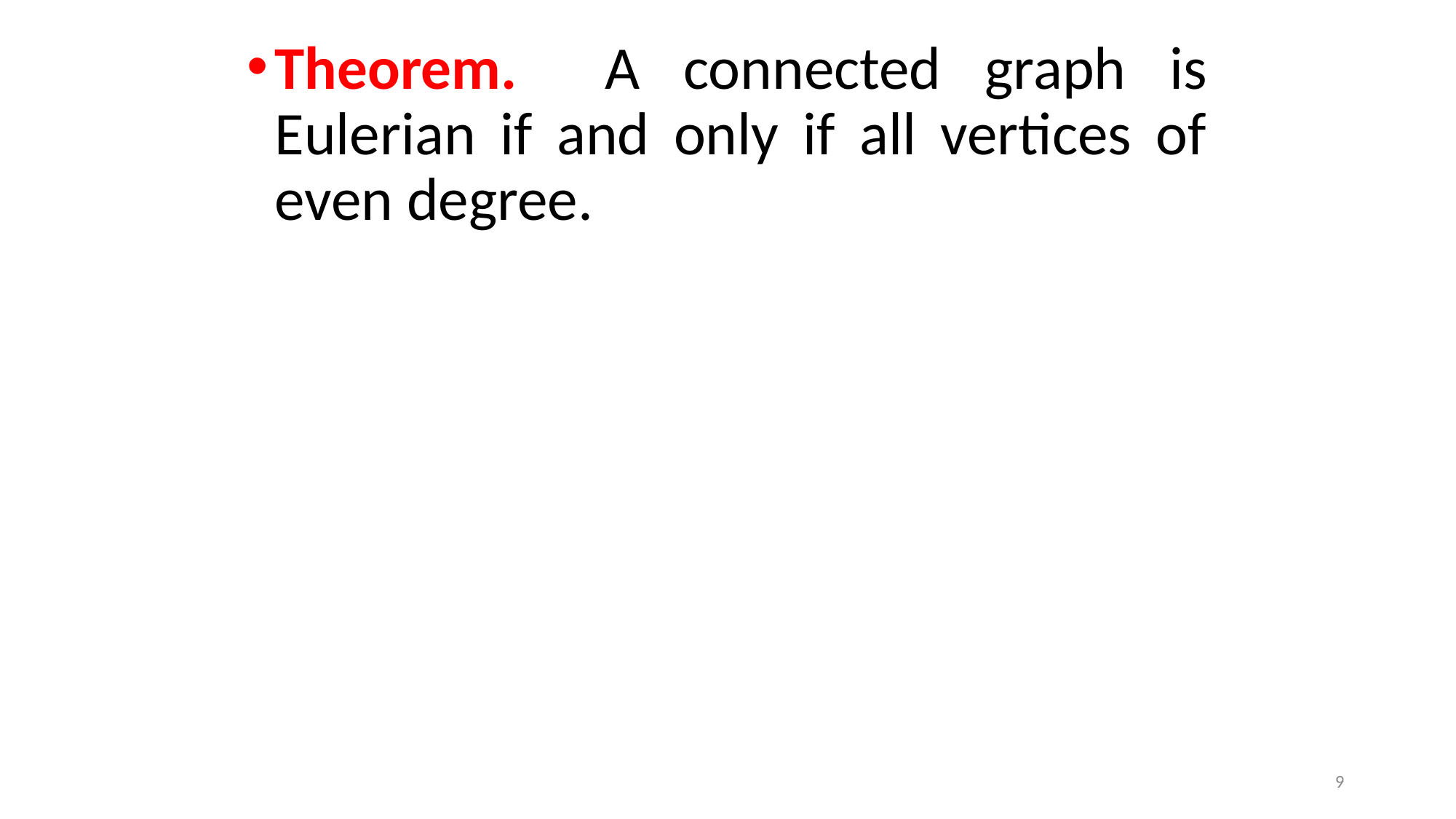

Theorem.  A connected graph is Eulerian if and only if all vertices of even degree.

9